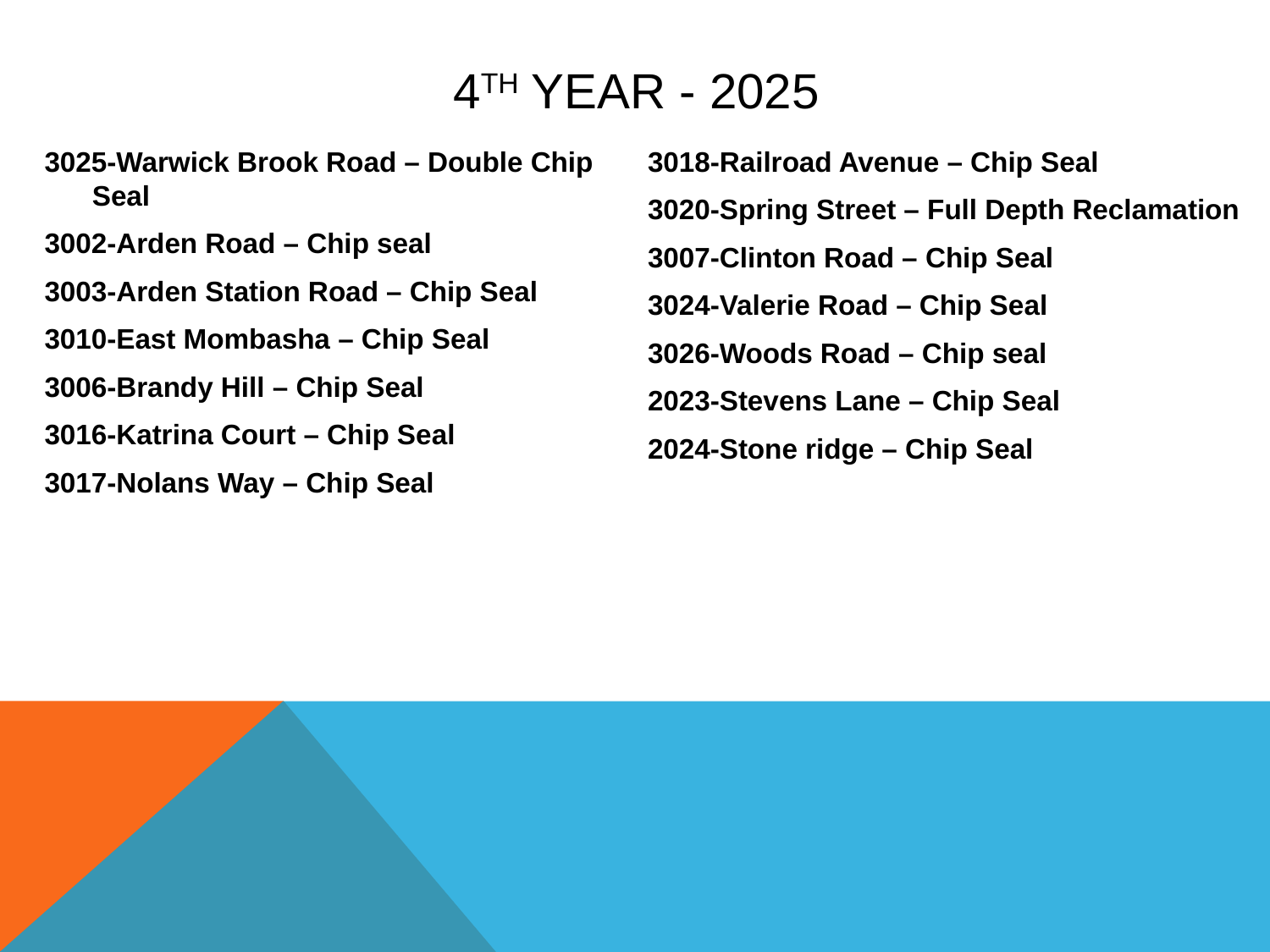

# 4th Year - 2025
3025-Warwick Brook Road – Double Chip Seal
3002-Arden Road – Chip seal
3003-Arden Station Road – Chip Seal
3010-East Mombasha – Chip Seal
3006-Brandy Hill – Chip Seal
3016-Katrina Court – Chip Seal
3017-Nolans Way – Chip Seal
3018-Railroad Avenue – Chip Seal
3020-Spring Street – Full Depth Reclamation
3007-Clinton Road – Chip Seal
3024-Valerie Road – Chip Seal
3026-Woods Road – Chip seal
2023-Stevens Lane – Chip Seal
2024-Stone ridge – Chip Seal